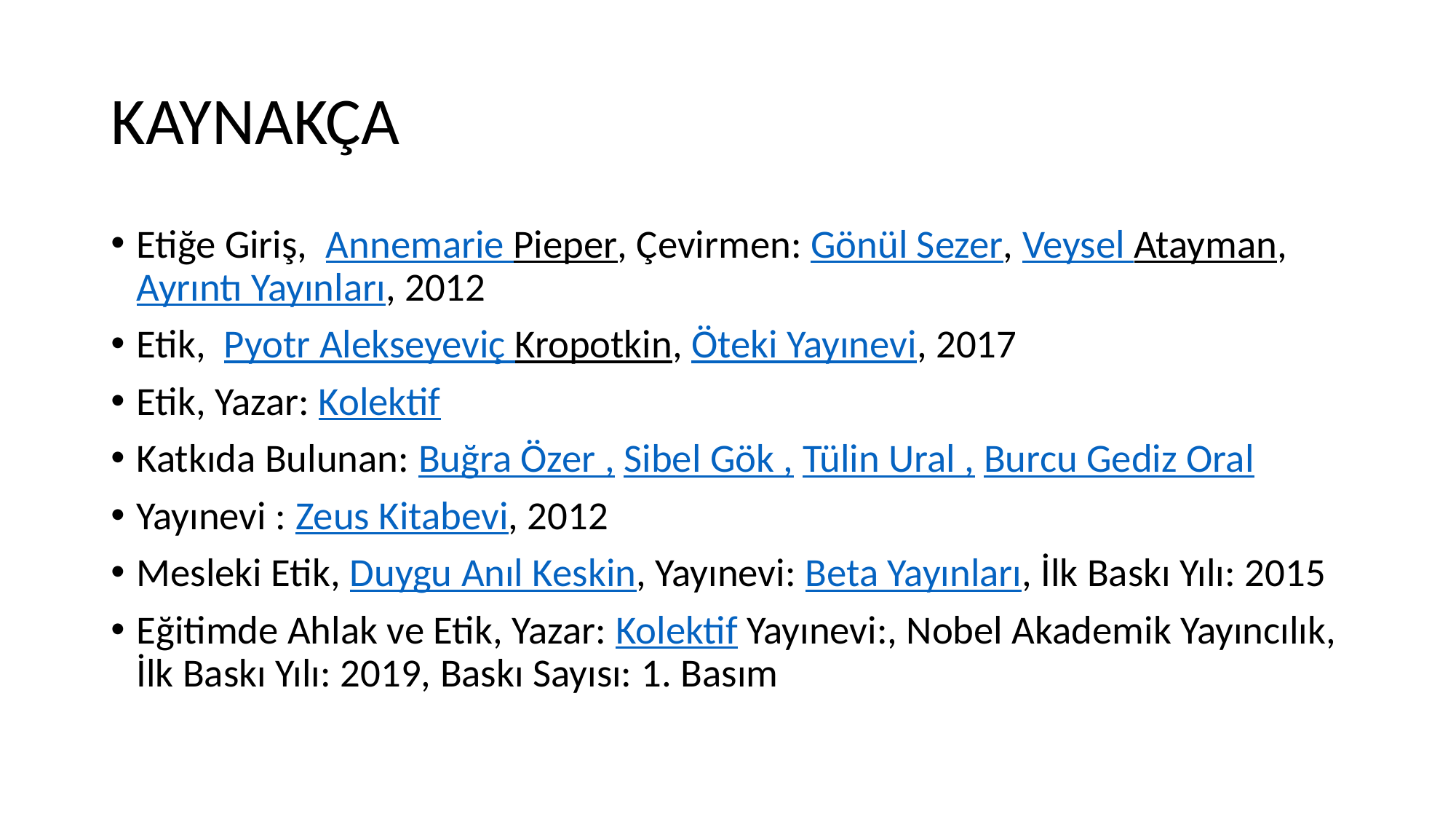

# KAYNAKÇA
Etiğe Giriş,  Annemarie Pieper, Çevirmen: Gönül Sezer, Veysel Atayman, Ayrıntı Yayınları, 2012
Etik,  Pyotr Alekseyeviç Kropotkin, Öteki Yayınevi, 2017
Etik, Yazar: Kolektif
Katkıda Bulunan: Buğra Özer , Sibel Gök , Tülin Ural , Burcu Gediz Oral
Yayınevi : Zeus Kitabevi, 2012
Mesleki Etik, Duygu Anıl Keskin, Yayınevi: Beta Yayınları, İlk Baskı Yılı: 2015
Eğitimde Ahlak ve Etik, Yazar: Kolektif Yayınevi:, Nobel Akademik Yayıncılık, İlk Baskı Yılı: 2019, Baskı Sayısı: 1. Basım